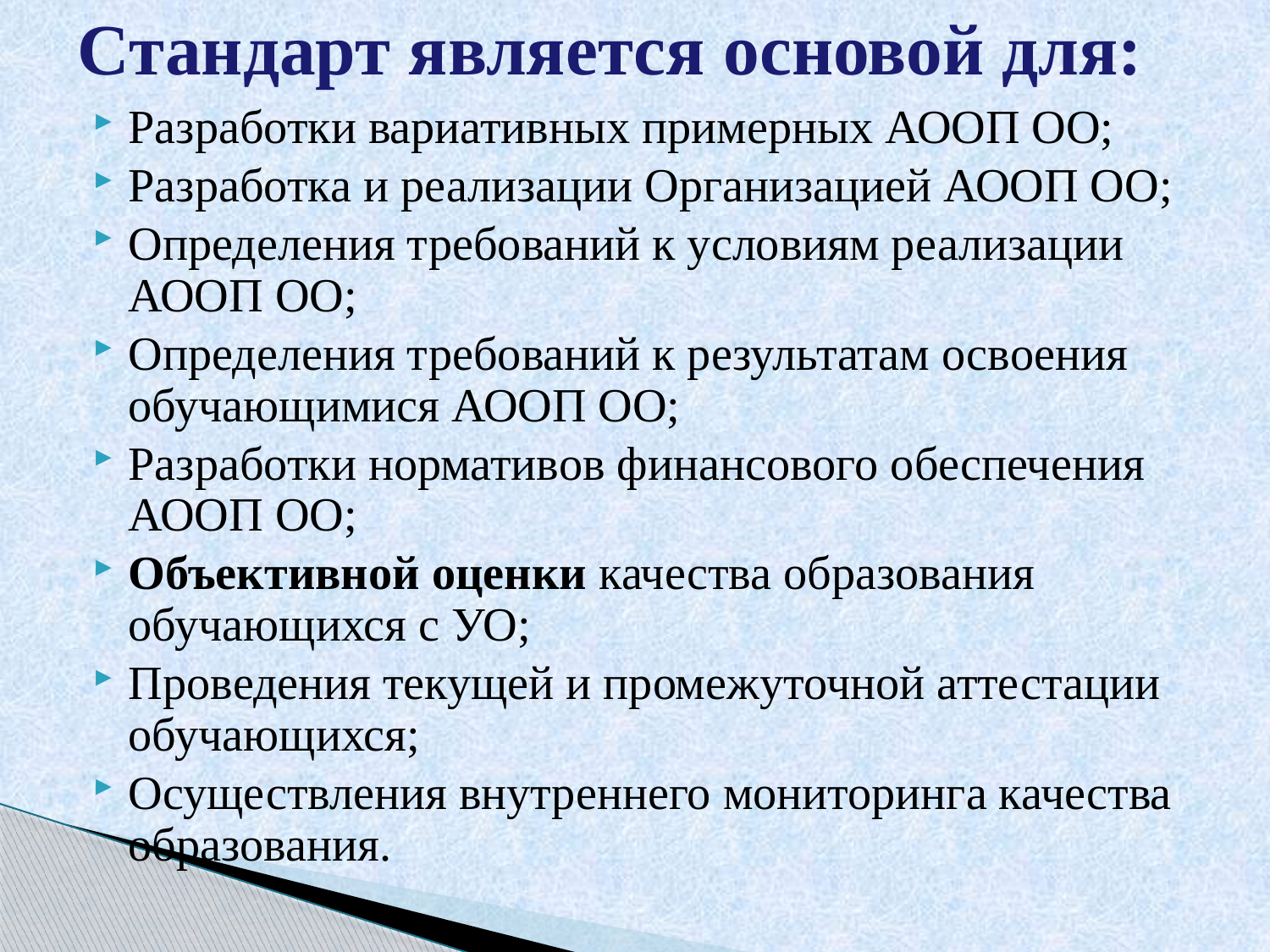

# Стандарт является основой для:
Разработки вариативных примерных АООП ОО;
Разработка и реализации Организацией АООП ОО;
Определения требований к условиям реализации АООП ОО;
Определения требований к результатам освоения обучающимися АООП ОО;
Разработки нормативов финансового обеспечения АООП ОО;
Объективной оценки качества образования обучающихся с УО;
Проведения текущей и промежуточной аттестации обучающихся;
Осуществления внутреннего мониторинга качества образования.